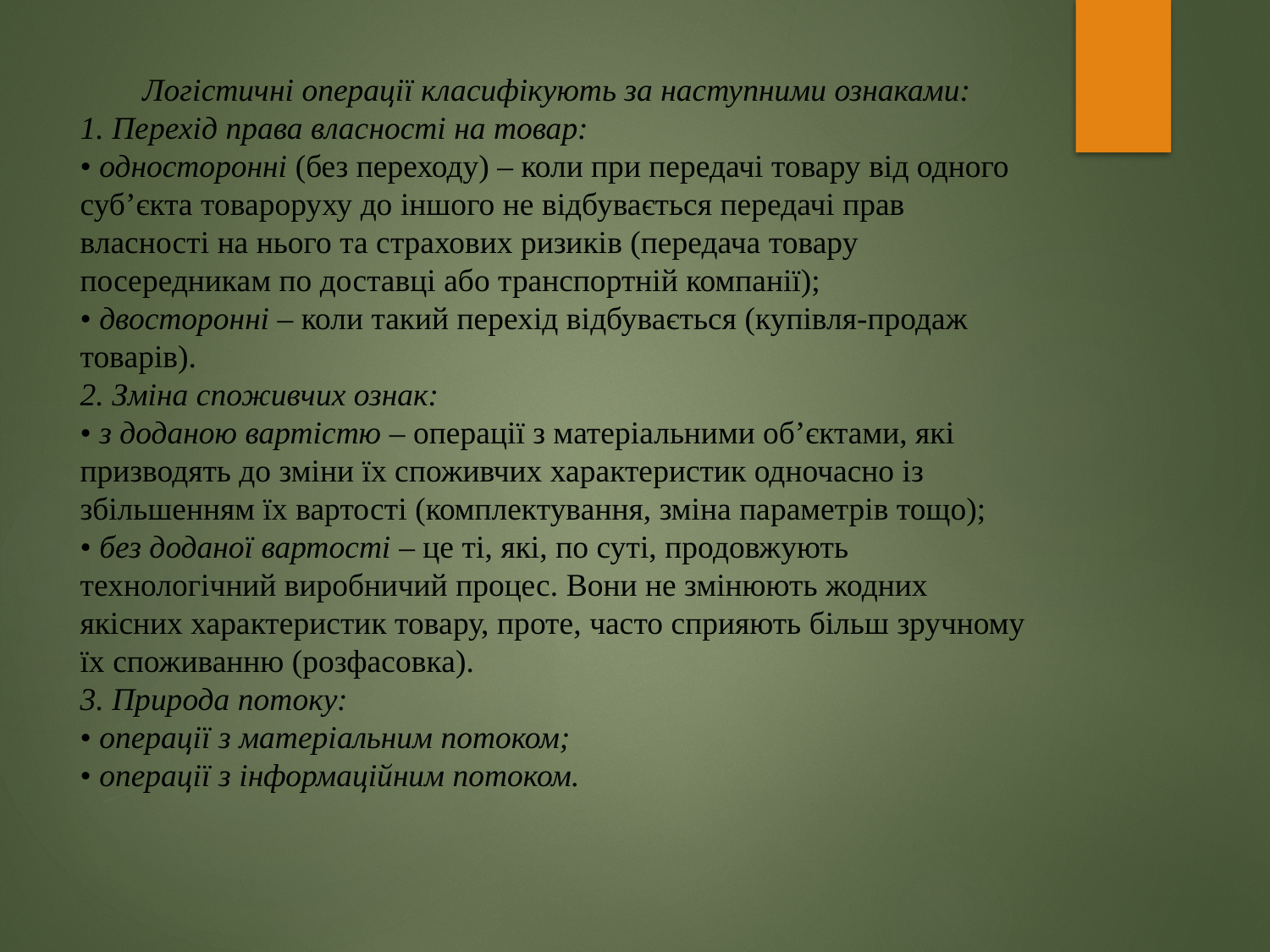

# Логістичні операції класифікують за наступними ознаками: 1. Перехід права власності на товар: • односторонні (без переходу) – коли при передачі товару від одного суб’єкта товароруху до іншого не відбувається передачі прав власності на нього та страхових ризиків (передача товару посередникам по доставці або транспортній компанії); • двосторонні – коли такий перехід відбувається (купівля-продаж товарів). 2. Зміна споживчих ознак: • з доданою вартістю – операції з матеріальними об’єктами, які призводять до зміни їх споживчих характеристик одночасно із збільшенням їх вартості (комплектування, зміна параметрів тощо); • без доданої вартості – це ті, які, по суті, продовжують технологічний виробничий процес. Вони не змінюють жодних якісних характеристик товару, проте, часто сприяють більш зручному їх споживанню (розфасовка). 3. Природа потоку: • операції з матеріальним потоком; • операції з інформаційним потоком.